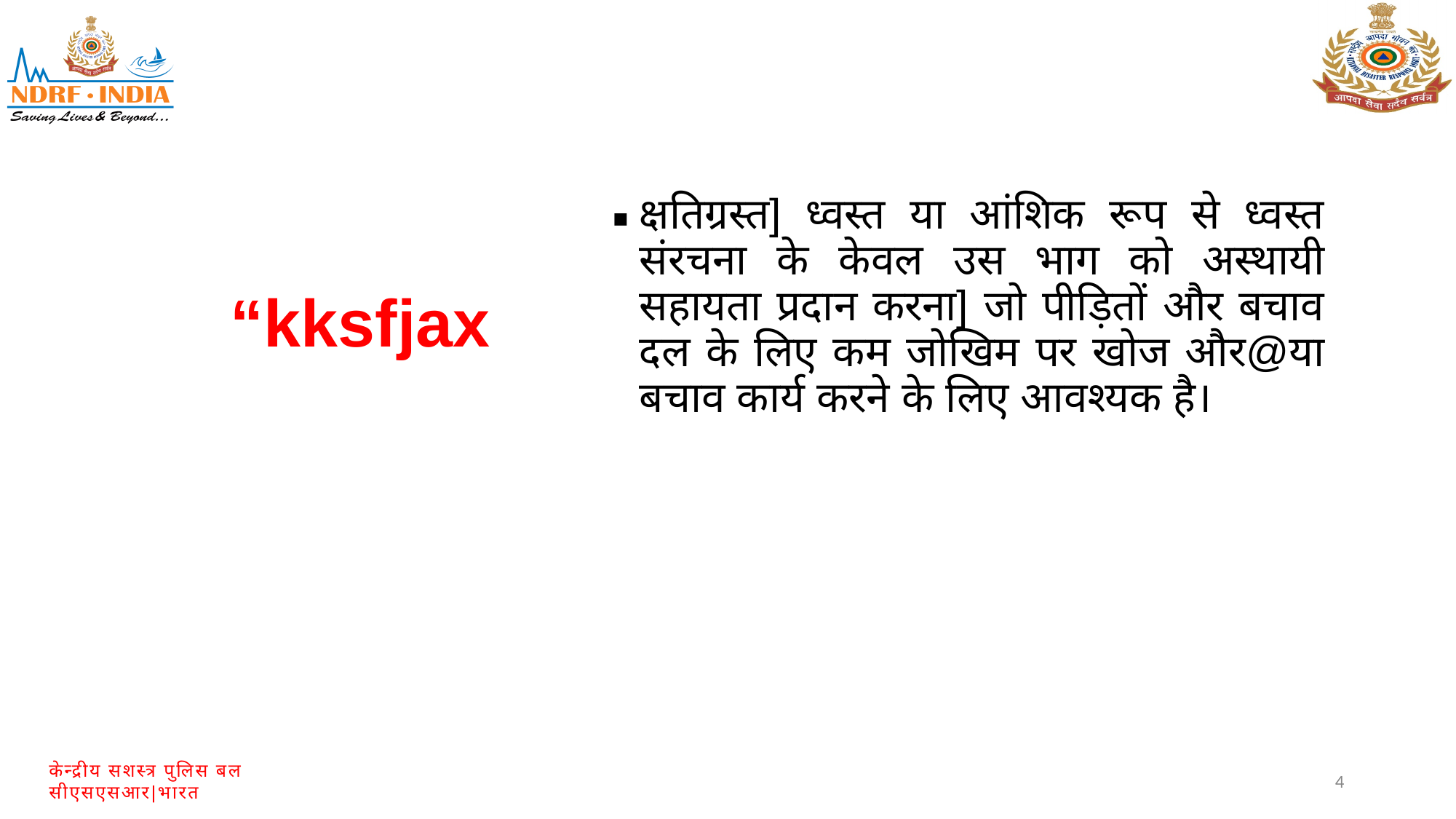

क्षतिग्रस्त] ध्वस्त या आंशिक रूप से ध्वस्त संरचना के केवल उस भाग को अस्थायी सहायता प्रदान करना] जो पीड़ितों और बचाव दल के लिए कम जोखिम पर खोज और@या बचाव कार्य करने के लिए आवश्यक है।
“kksfjax
4